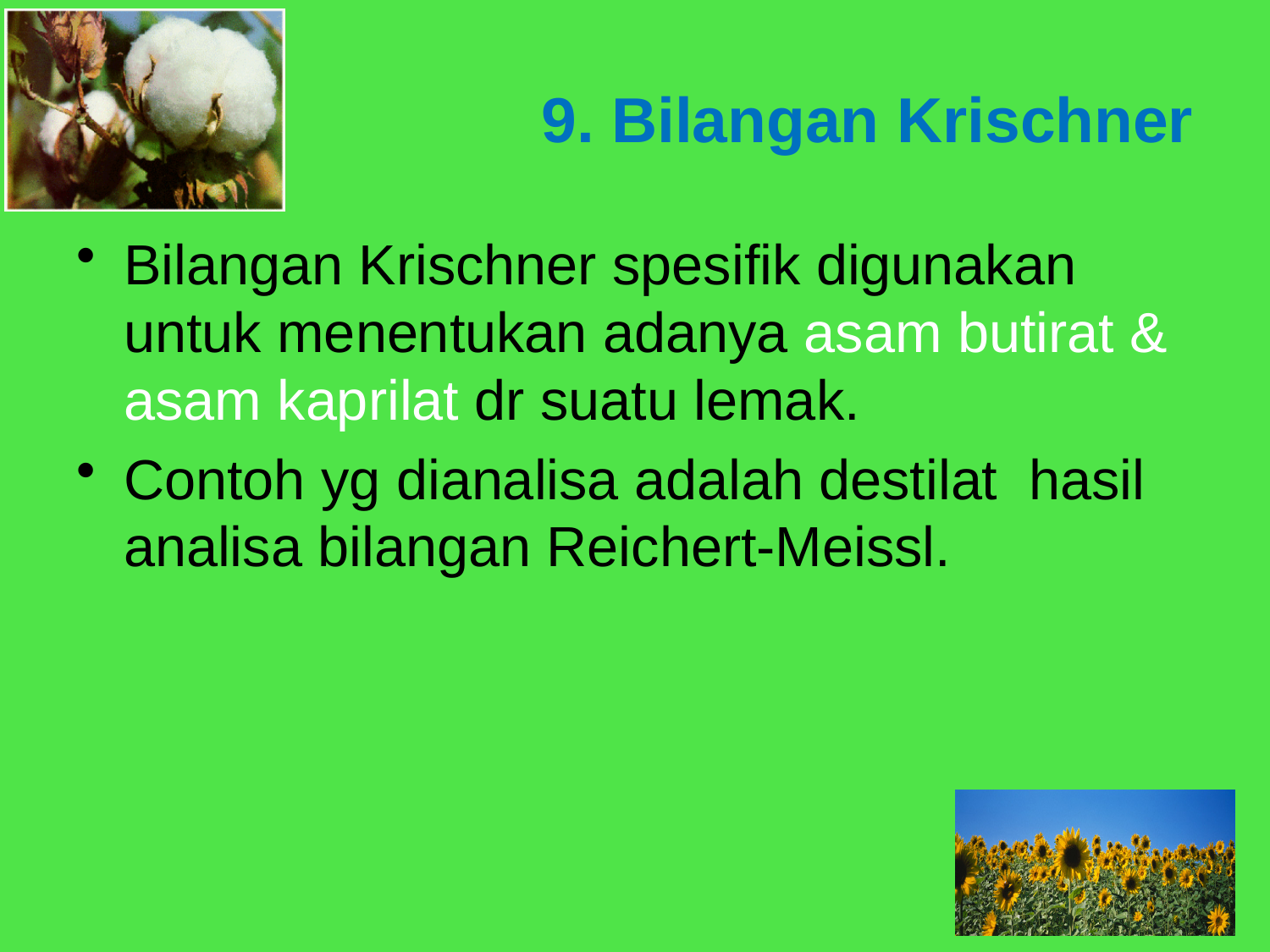

9. Bilangan Krischner
Bilangan Krischner spesifik digunakan untuk menentukan adanya asam butirat & asam kaprilat dr suatu lemak.
Contoh yg dianalisa adalah destilat  hasil analisa bilangan Reichert-Meissl.